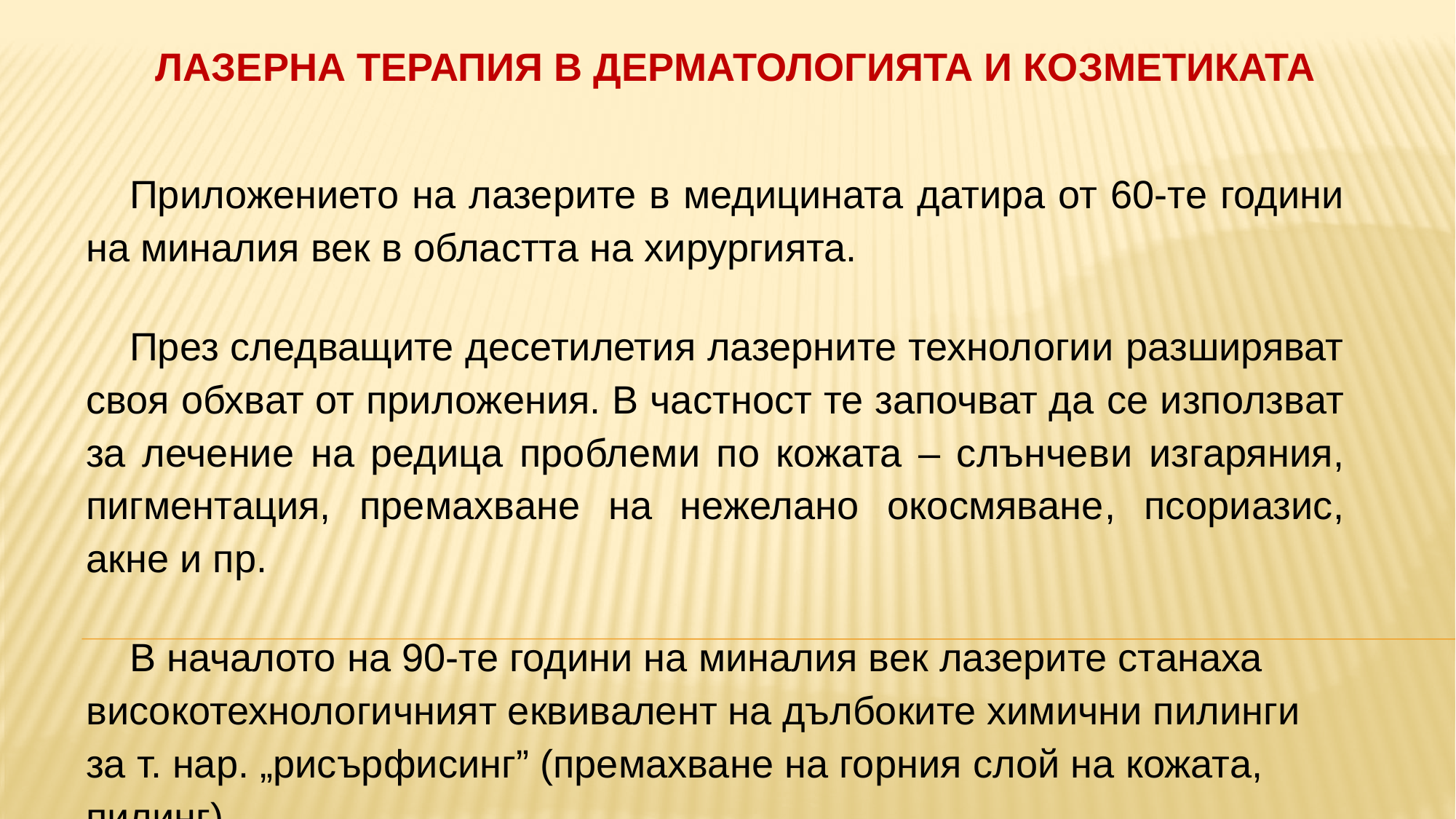

ЛАЗЕРНА ТЕРАПИЯ В ДЕРМАТОЛОГИЯТА И КОЗМЕТИКАТА

Приложението на лазерите в медицината датира от 60-те години на миналия век в областта на хирургията.
През следващите десетилетия лазерните технологии разширяват своя обхват от приложения. В частност те започват да се използват за лечение на редица проблеми по кожата – слънчеви изгаряния, пигментация, премахване на нежелано окосмяване, псориазис, акне и пр.
В началото на 90-те години на миналия век лазерите станаха високотехнологичният еквивалент на дълбоките химични пилинги за т. нар. „рисърфисинг” (премахване на горния слой на кожата, пилинг).